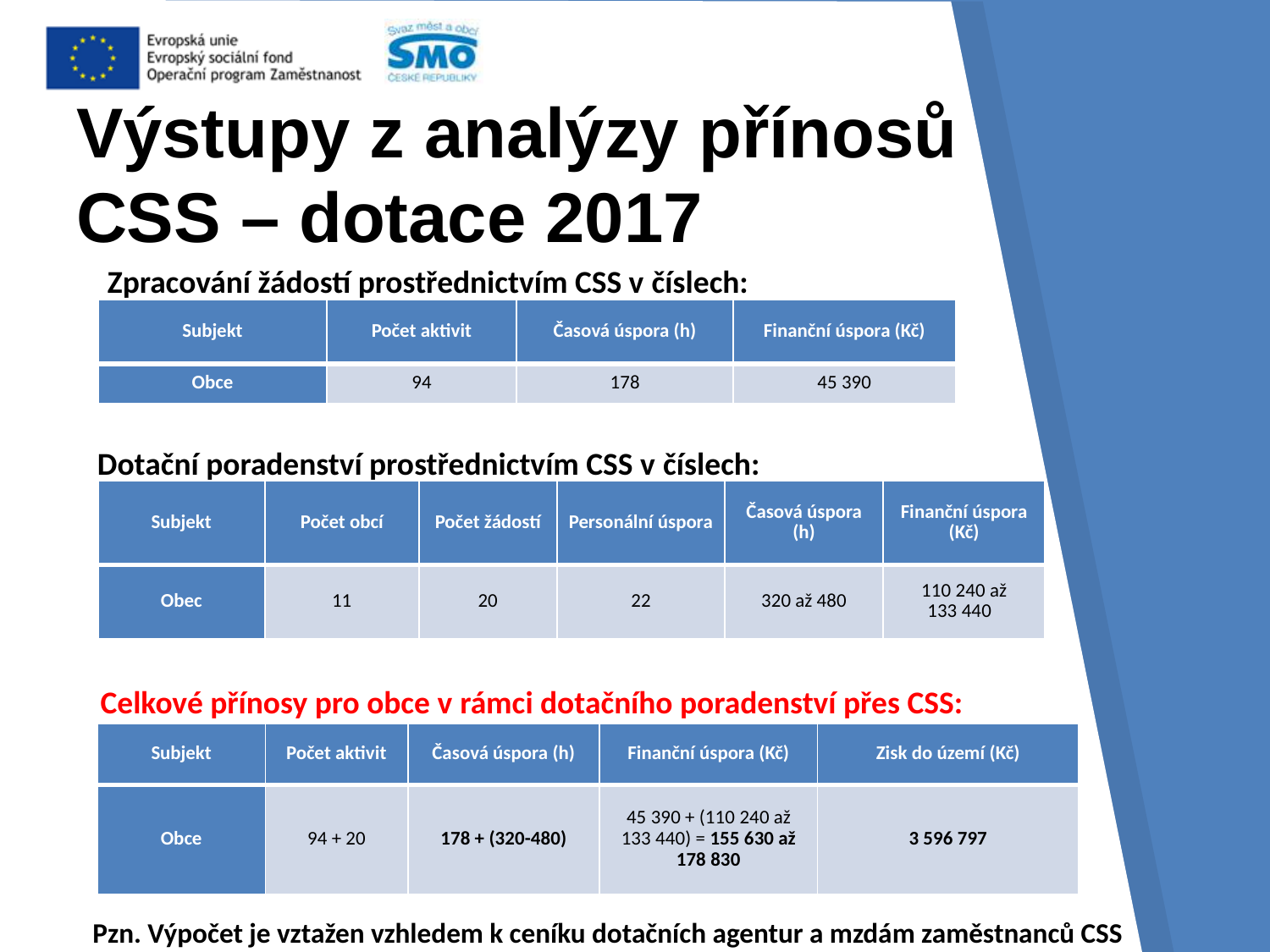

Zpracování žádostí prostřednictvím CSS v číslech:
Dotační poradenství prostřednictvím CSS v číslech:
# Výstupy z analýzy přínosů CSS – dotace 2017
Zpracování žádostí prostřednictvím CSS v číslech:
| Subjekt | Počet aktivit | Časová úspora (h) | Finanční úspora (Kč) |
| --- | --- | --- | --- |
| Obce | 94 | 178 | 45 390 |
Dotační poradenství prostřednictvím CSS v číslech:
| Subjekt | Počet obcí | Počet žádostí | Personální úspora | Časová úspora (h) | Finanční úspora (Kč) |
| --- | --- | --- | --- | --- | --- |
| Obec | 11 | 20 | 22 | 320 až 480 | 110 240 až 133 440 |
Celkové přínosy pro obce v rámci dotačního poradenství přes CSS:
| Subjekt | Počet aktivit | Časová úspora (h) | Finanční úspora (Kč) | Zisk do území (Kč) |
| --- | --- | --- | --- | --- |
| Obce | 94 + 20 | 178 + (320-480) | 45 390 + (110 240 až 133 440) = 155 630 až 178 830 | 3 596 797 |
Pzn. Výpočet je vztažen vzhledem k ceníku dotačních agentur a mzdám zaměstnanců CSS